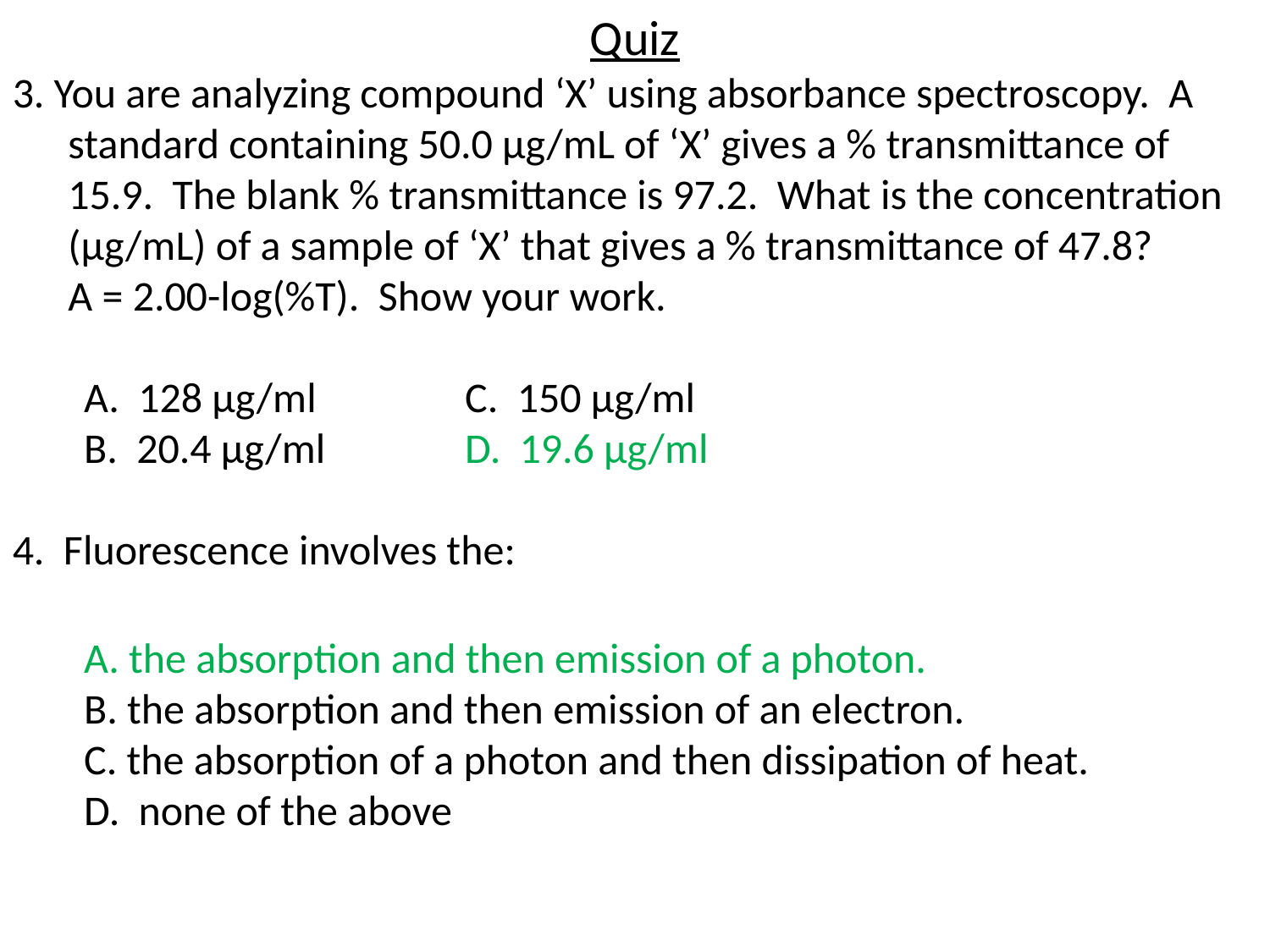

Quiz
3. You are analyzing compound ‘X’ using absorbance spectroscopy.  A standard containing 50.0 µg/mL of ‘X’ gives a % transmittance of 15.9.  The blank % transmittance is 97.2.  What is the concentration (µg/mL) of a sample of ‘X’ that gives a % transmittance of 47.8?
	A = 2.00-log(%T).  Show your work.

	A.  128 µg/ml 		C.  150 µg/ml
	B.  20.4 µg/ml 		D.  19.6 µg/ml

4.  Fluorescence involves the:

	A. the absorption and then emission of a photon.
	B. the absorption and then emission of an electron.
	C. the absorption of a photon and then dissipation of heat.
	D.  none of the above